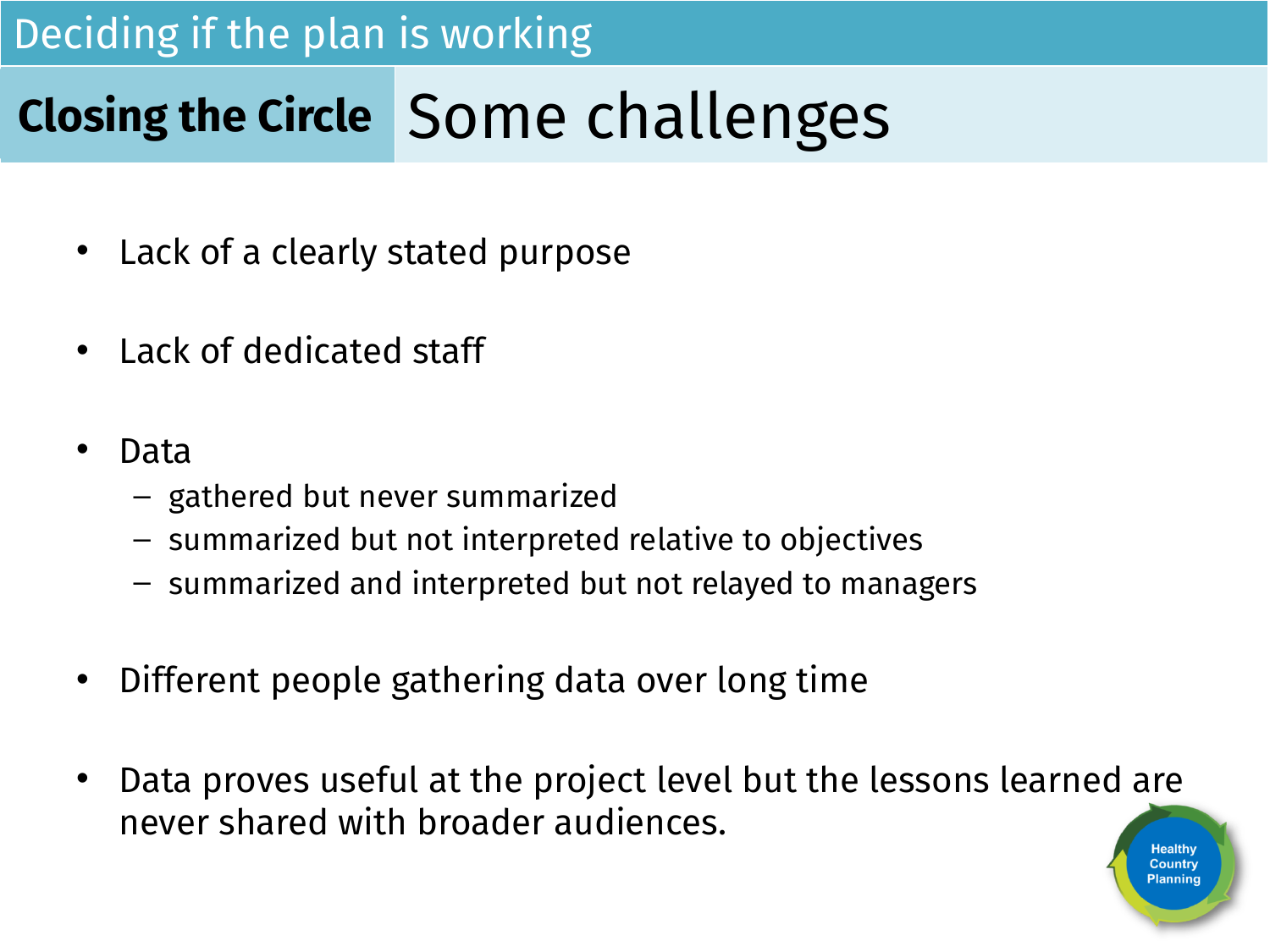

Deciding if the plan is working
Closing the Circle
Some challenges
Lack of a clearly stated purpose

Lack of dedicated staff

Data
gathered but never summarized
summarized but not interpreted relative to objectives
summarized and interpreted but not relayed to managers

Different people gathering data over long time

Data proves useful at the project level but the lessons learned are never shared with broader audiences.